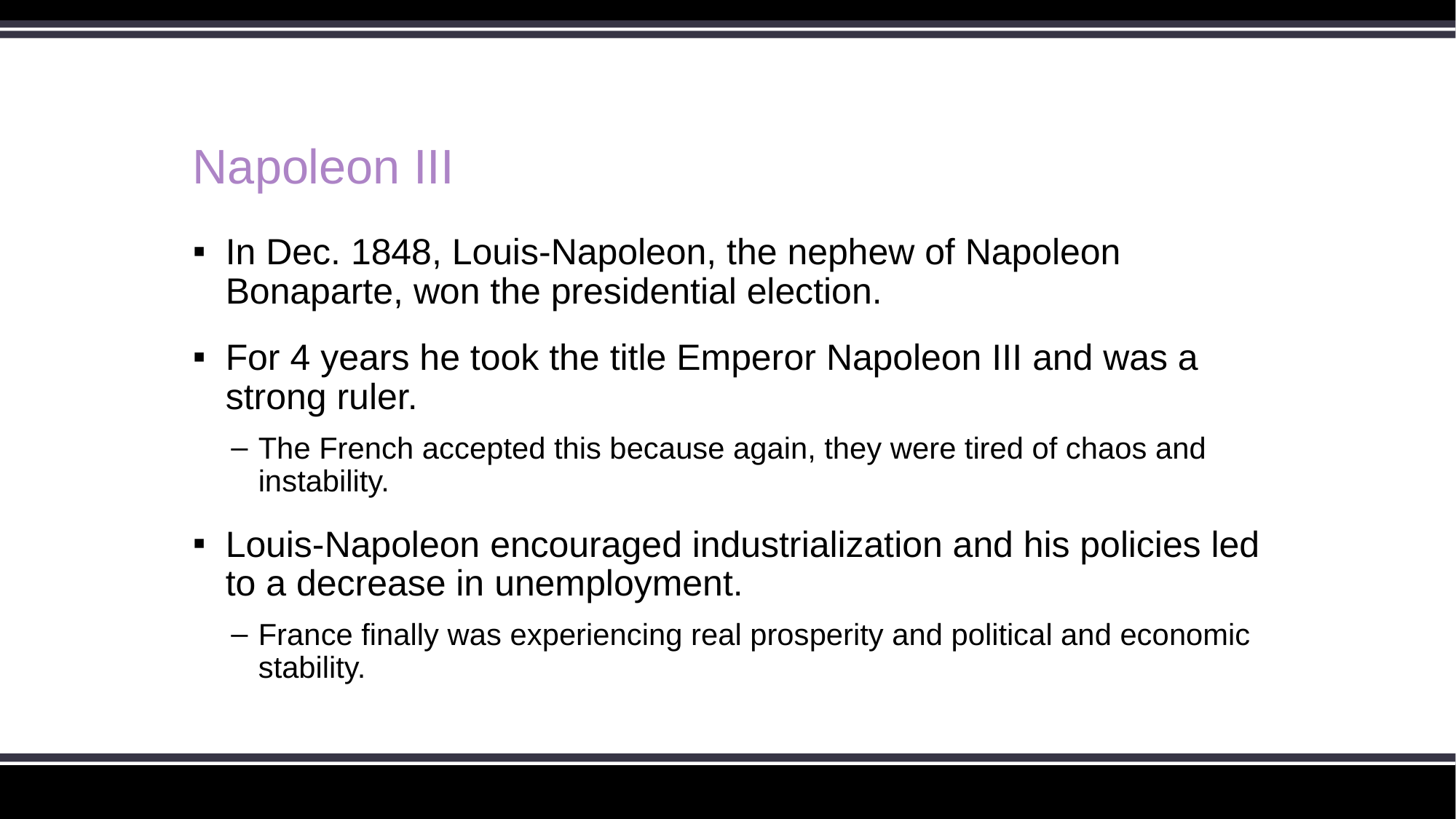

# Napoleon III
In Dec. 1848, Louis-Napoleon, the nephew of Napoleon Bonaparte, won the presidential election.
For 4 years he took the title Emperor Napoleon III and was a strong ruler.
The French accepted this because again, they were tired of chaos and instability.
Louis-Napoleon encouraged industrialization and his policies led to a decrease in unemployment.
France finally was experiencing real prosperity and political and economic stability.